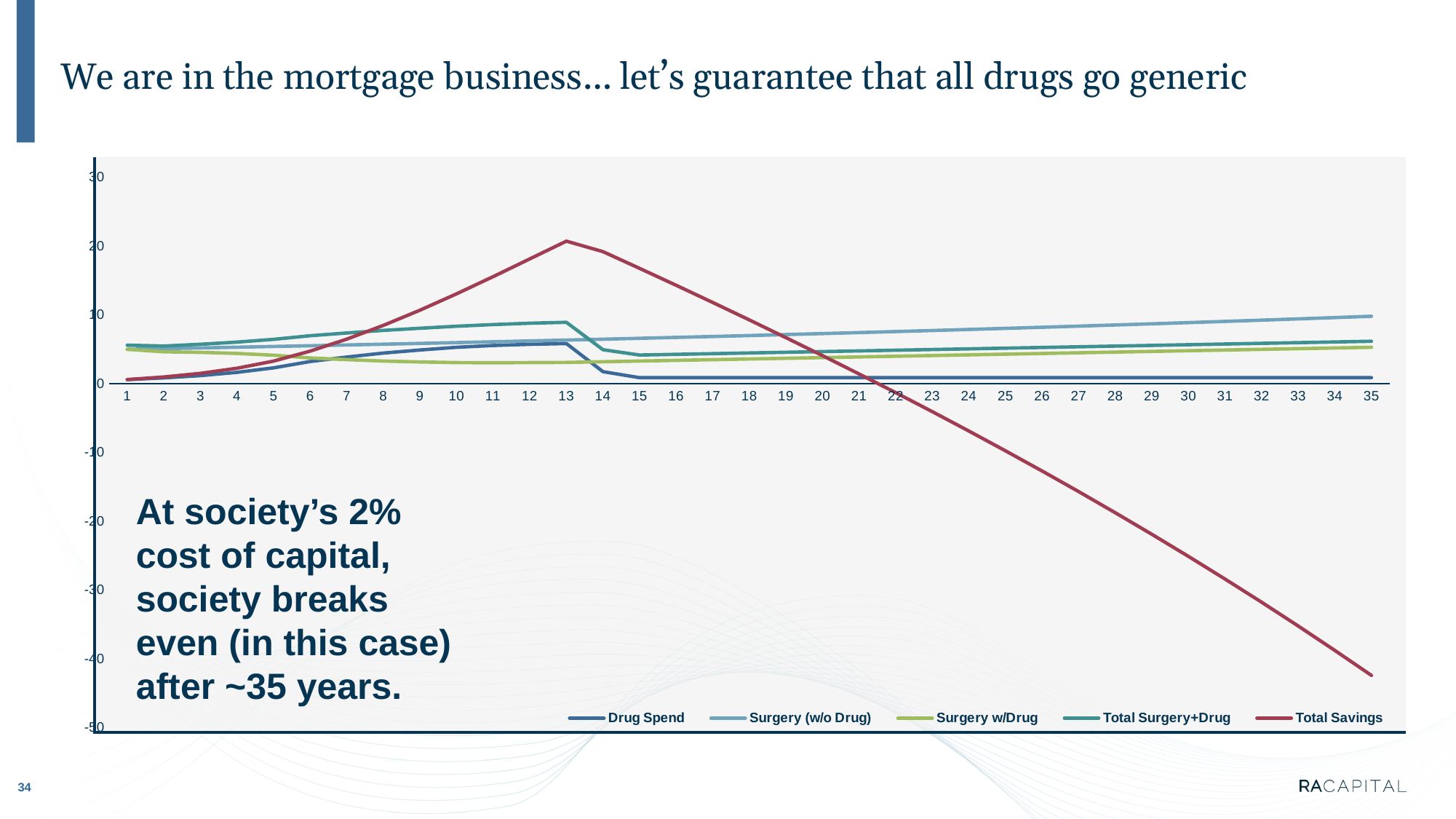

# We are in the mortgage business… let’s guarantee that all drugs go generic

### Chart

| Category | Drug Spend | Surgery (w/o Drug) | Surgery w/Drug | Total Surgery+Drug | Total Savings |
|---|---|---|---|---|---|
At society’s 2% cost of capital, society breaks even (in this case) after ~35 years.